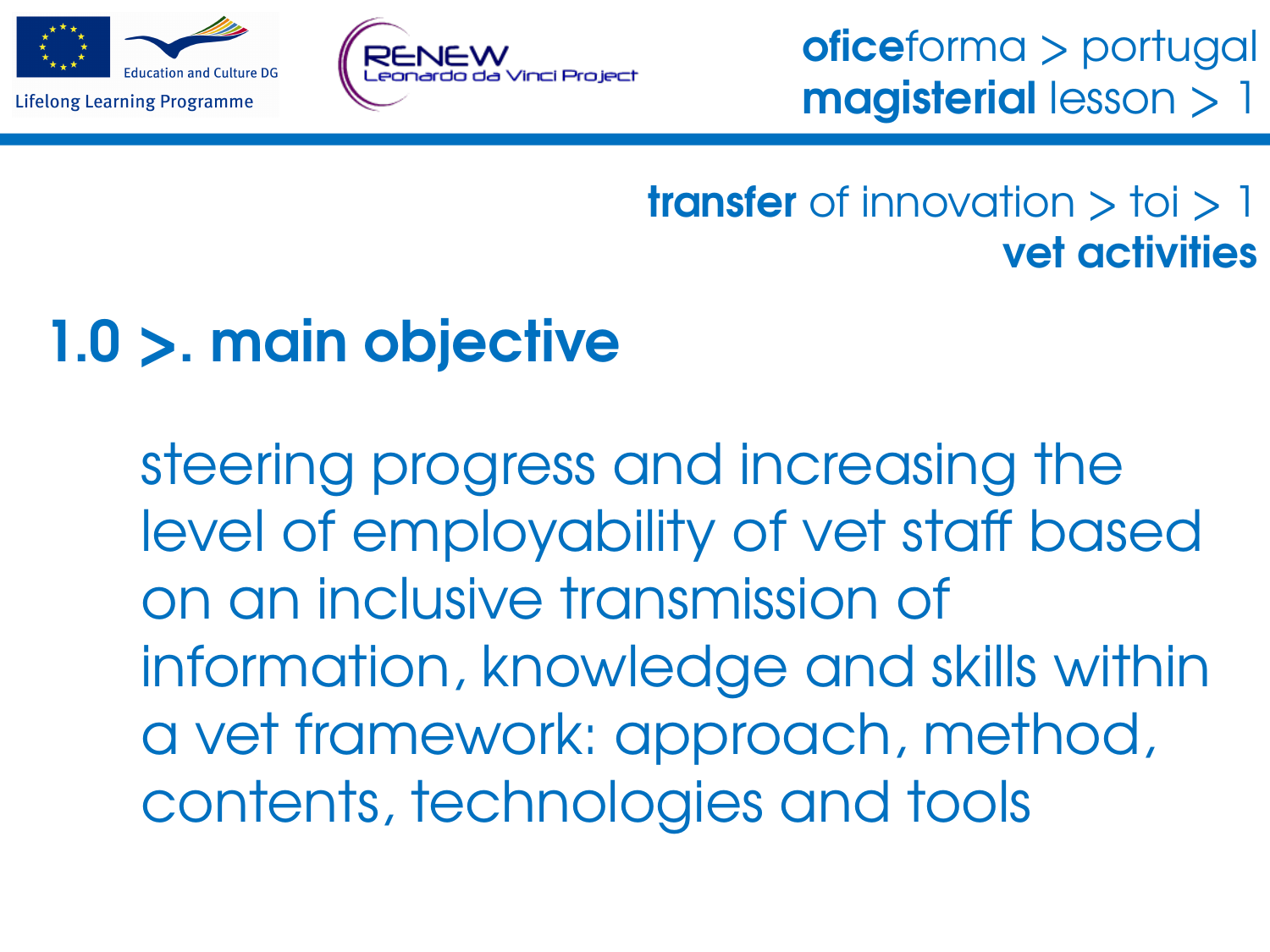

transfer of innovation > toi > 1
vet activities
1.0 >. main objective
steering progress and increasing the level of employability of vet staff based on an inclusive transmission of information, knowledge and skills within a vet framework: approach, method, contents, technologies and tools